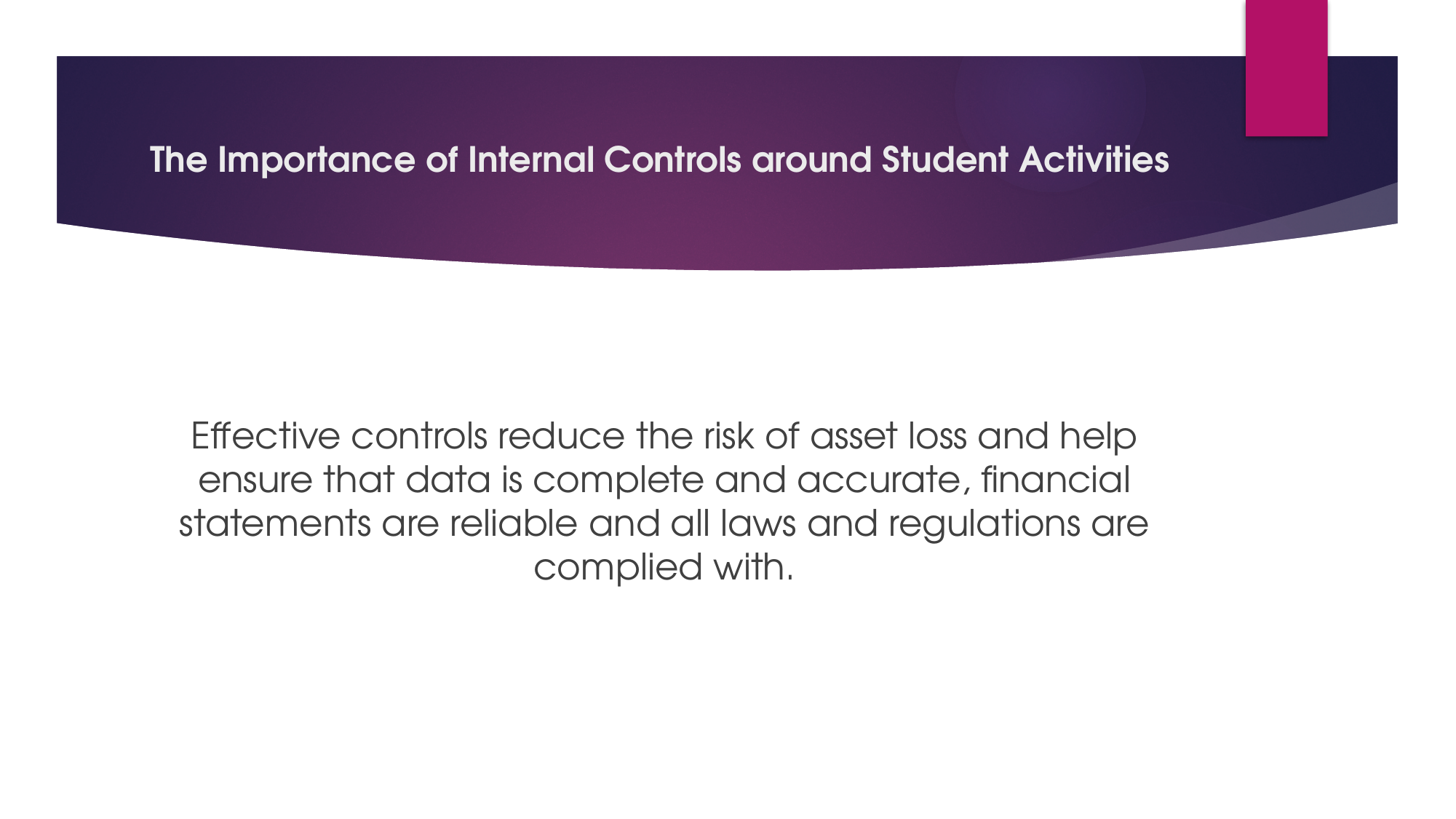

# The Importance of Internal Controls around Student Activities

Effective controls reduce the risk of asset loss and help ensure that data is complete and accurate, financial statements are reliable and all laws and regulations are complied with.